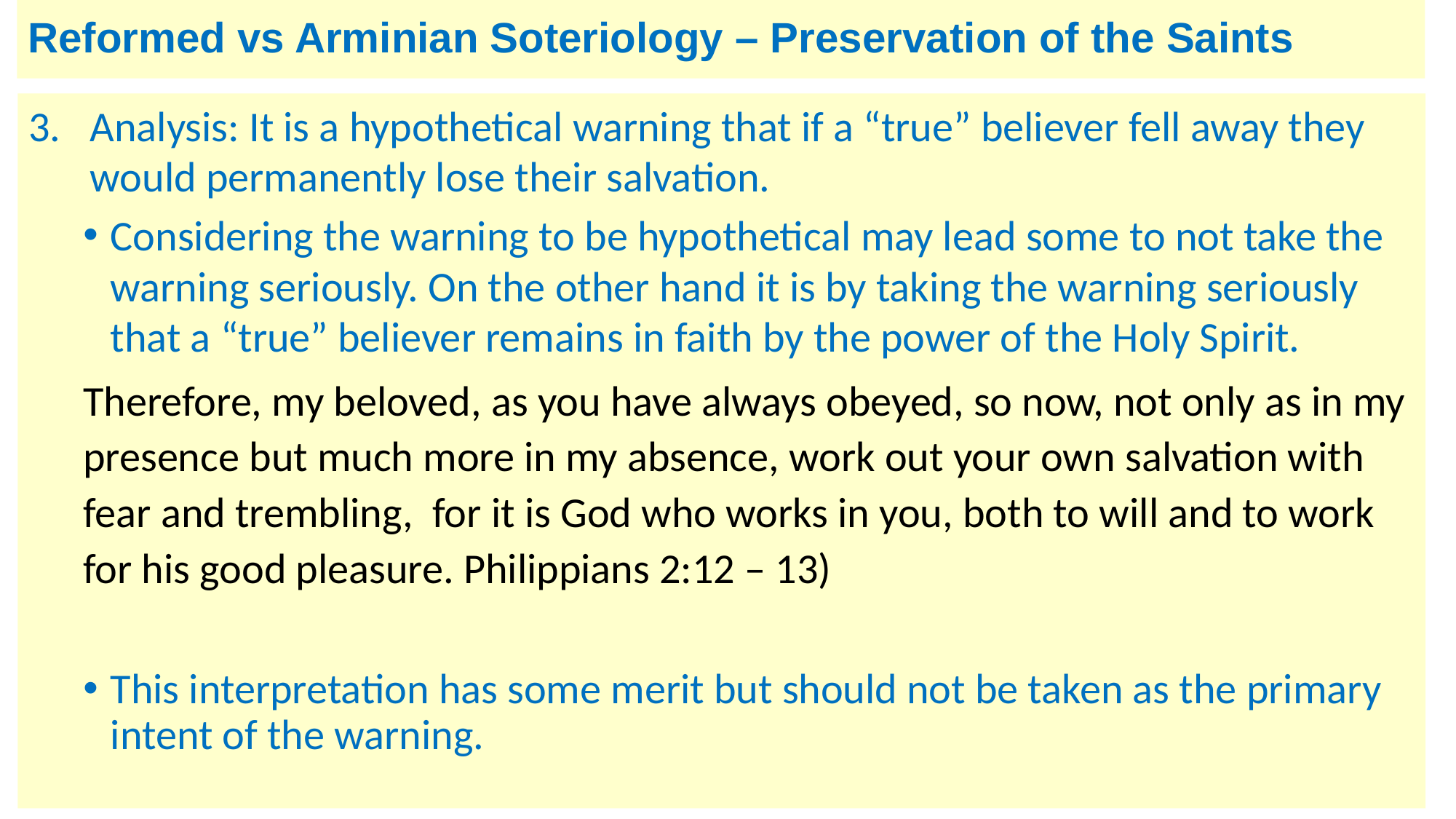

# Reformed vs Arminian Soteriology – Preservation of the Saints
Analysis: It is a hypothetical warning that if a “true” believer fell away they would permanently lose their salvation.
Considering the warning to be hypothetical may lead some to not take the warning seriously. On the other hand it is by taking the warning seriously that a “true” believer remains in faith by the power of the Holy Spirit.
Therefore, my beloved, as you have always obeyed, so now, not only as in my presence but much more in my absence, work out your own salvation with fear and trembling,  for it is God who works in you, both to will and to work for his good pleasure. Philippians 2:12 – 13)

This interpretation has some merit but should not be taken as the primary intent of the warning.